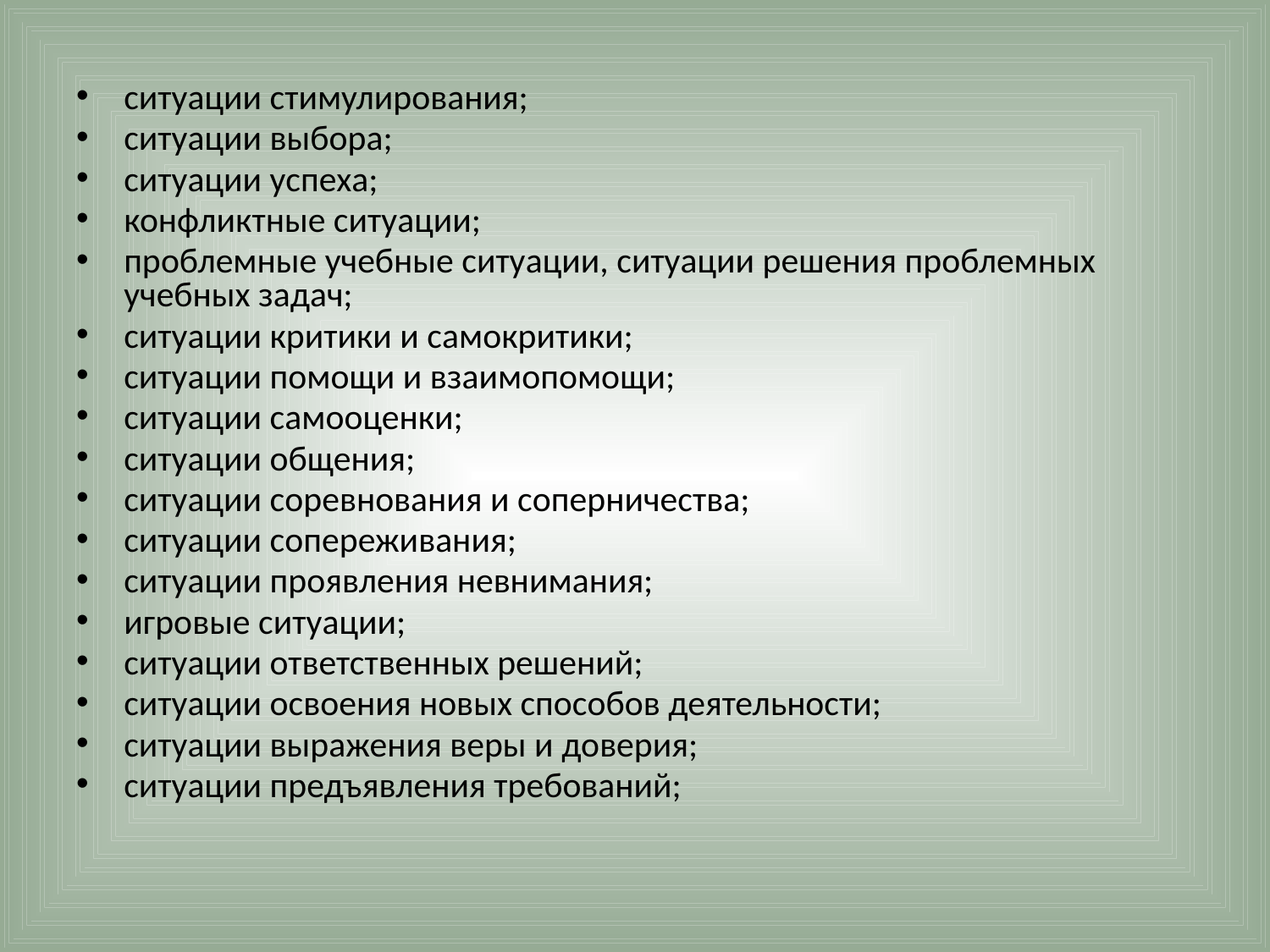

ситуации стимулирования;
ситуации выбора;
ситуации успеха;
конфликтные ситуации;
проблемные учебные ситуации, ситуации решения проблемных учебных задач;
ситуации критики и самокритики;
ситуации помощи и взаимопомощи;
ситуации самооценки;
ситуации общения;
ситуации соревнования и соперничества;
ситуации сопереживания;
ситуации проявления невнимания;
игровые ситуации;
ситуации ответственных решений;
ситуации освоения новых способов деятельности;
ситуации выражения веры и доверия;
ситуации предъявления требований;